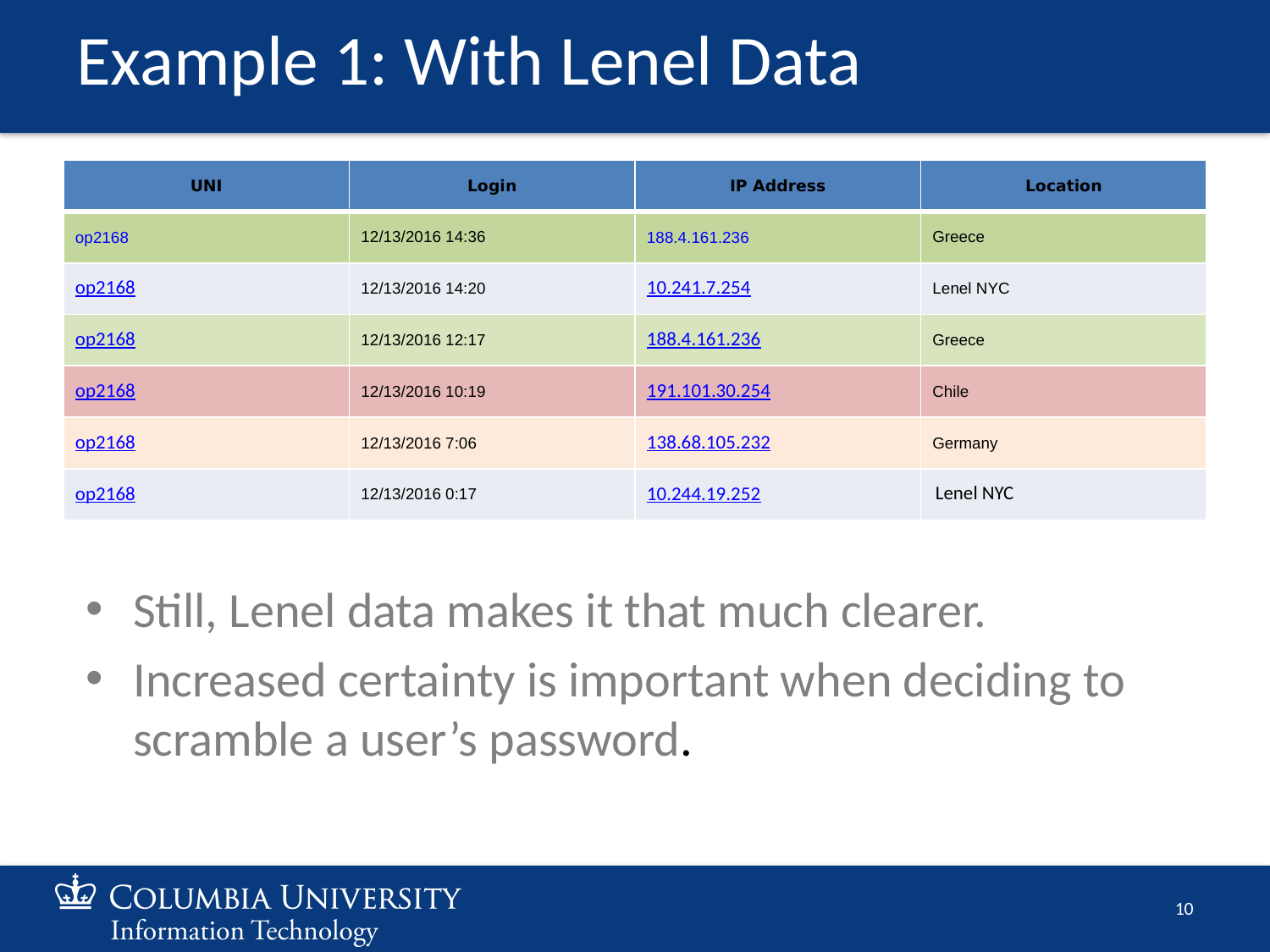

# Example 1: With Lenel Data
| UNI | Login | IP Address | Location |
| --- | --- | --- | --- |
| op2168 | 12/13/2016 14:36 | 188.4.161.236 | Greece |
| op2168 | 12/13/2016 14:20 | 10.241.7.254 | Lenel NYC |
| op2168 | 12/13/2016 12:17 | 188.4.161.236 | Greece |
| op2168 | 12/13/2016 10:19 | 191.101.30.254 | Chile |
| op2168 | 12/13/2016 7:06 | 138.68.105.232 | Germany |
| op2168 | 12/13/2016 0:17 | 10.244.19.252 | Lenel NYC |
Still, Lenel data makes it that much clearer.
Increased certainty is important when deciding to scramble a user’s password.
10